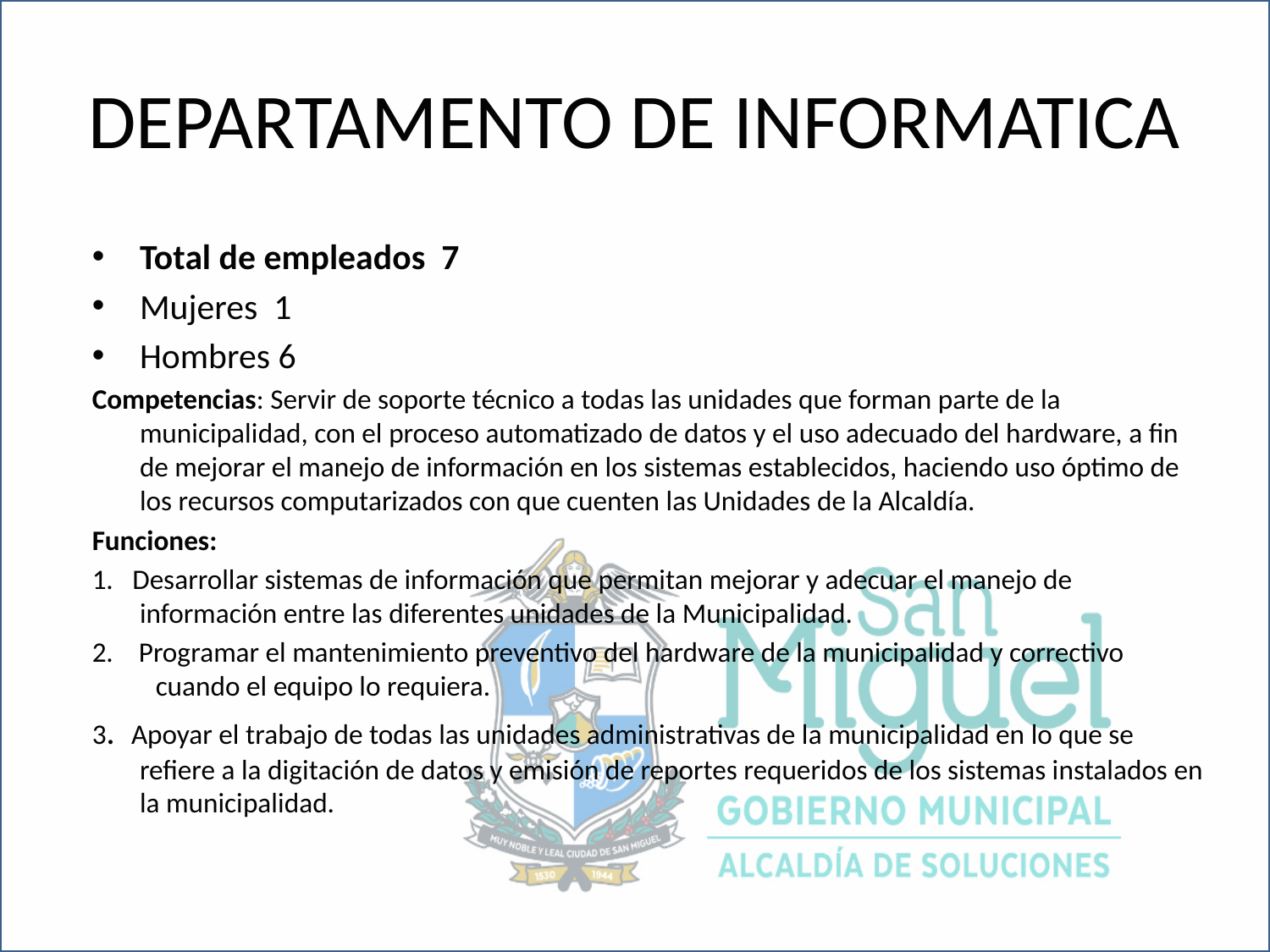

# DEPARTAMENTO DE INFORMATICA
Total de empleados  7
Mujeres  1
Hombres 6
Competencias: Servir de soporte técnico a todas las unidades que forman parte de la municipalidad, con el proceso automatizado de datos y el uso adecuado del hardware, a fin de mejorar el manejo de información en los sistemas establecidos, haciendo uso óptimo de los recursos computarizados con que cuenten las Unidades de la Alcaldía.
Funciones:
1.   Desarrollar sistemas de información que permitan mejorar y adecuar el manejo de información entre las diferentes unidades de la Municipalidad.
2.    Programar el mantenimiento preventivo del hardware de la municipalidad y correctivo cuando el equipo lo requiera.
3.  Apoyar el trabajo de todas las unidades administrativas de la municipalidad en lo que se refiere a la digitación de datos y emisión de reportes requeridos de los sistemas instalados en la municipalidad.